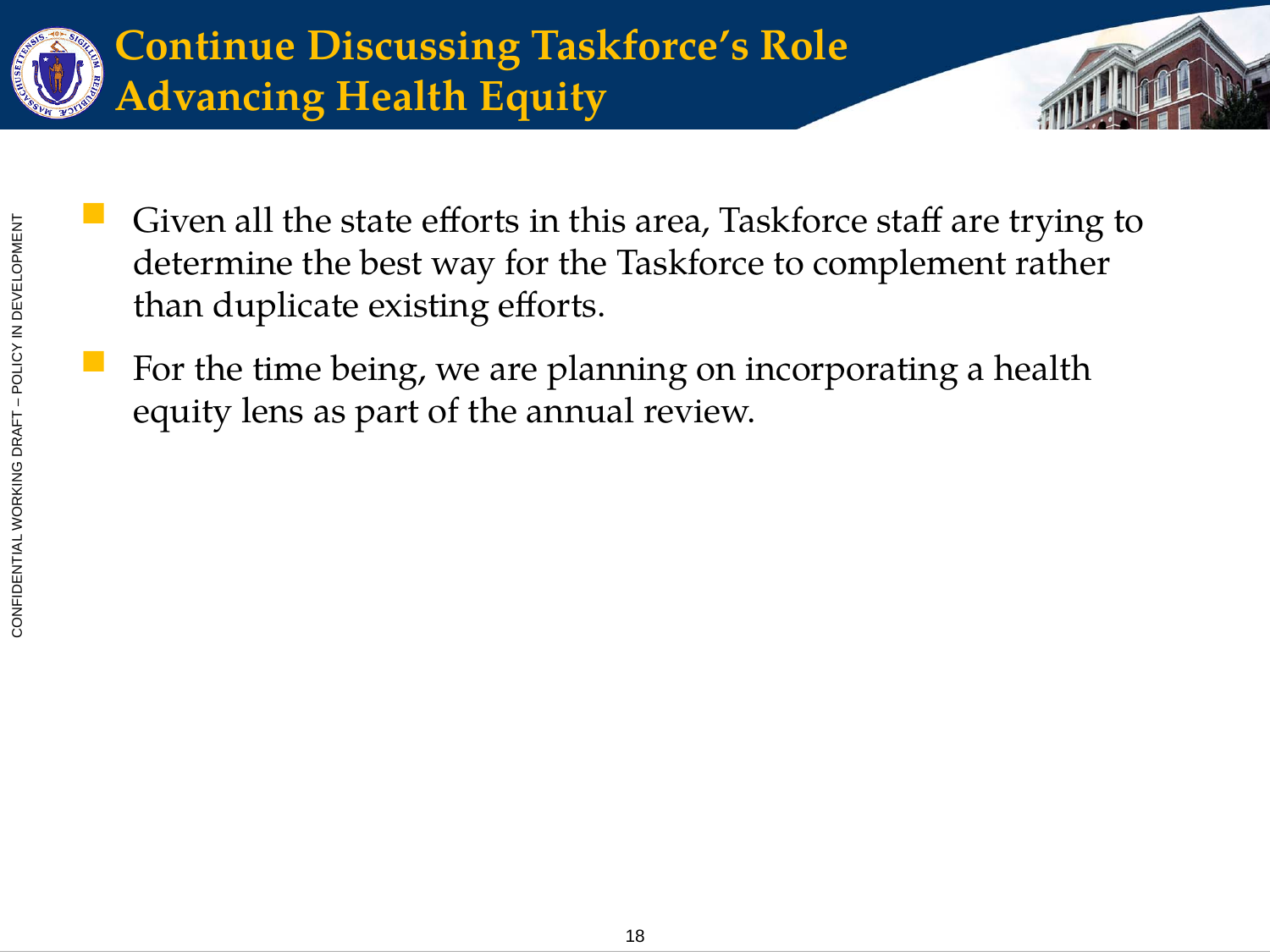

# Continue Discussing Taskforce’s Role Advancing Health Equity
Given all the state efforts in this area, Taskforce staff are trying to determine the best way for the Taskforce to complement rather than duplicate existing efforts.
For the time being, we are planning on incorporating a health equity lens as part of the annual review.